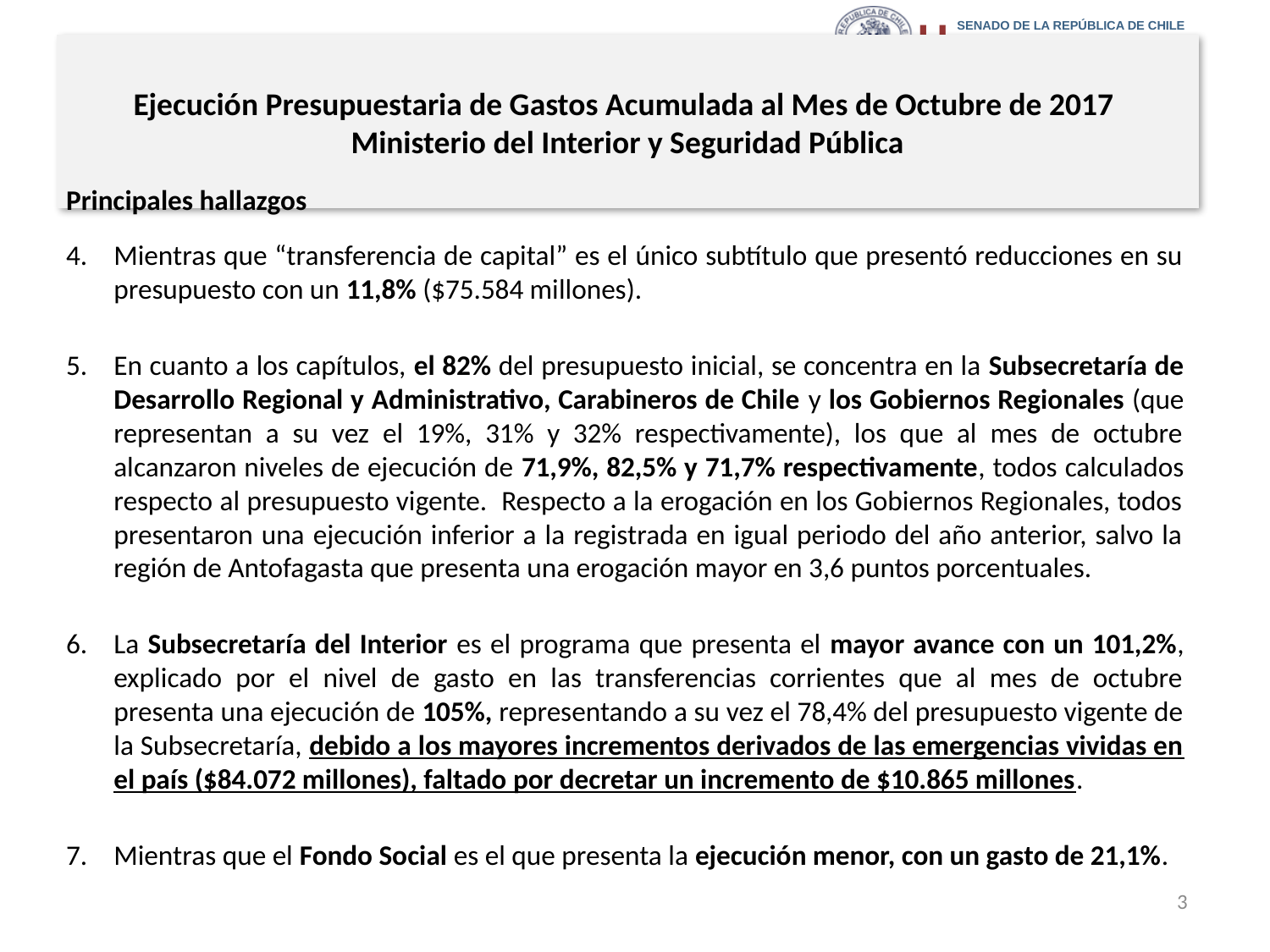

# Ejecución Presupuestaria de Gastos Acumulada al Mes de Octubre de 2017 Ministerio del Interior y Seguridad Pública
Principales hallazgos
Mientras que “transferencia de capital” es el único subtítulo que presentó reducciones en su presupuesto con un 11,8% ($75.584 millones).
En cuanto a los capítulos, el 82% del presupuesto inicial, se concentra en la Subsecretaría de Desarrollo Regional y Administrativo, Carabineros de Chile y los Gobiernos Regionales (que representan a su vez el 19%, 31% y 32% respectivamente), los que al mes de octubre alcanzaron niveles de ejecución de 71,9%, 82,5% y 71,7% respectivamente, todos calculados respecto al presupuesto vigente.  Respecto a la erogación en los Gobiernos Regionales, todos presentaron una ejecución inferior a la registrada en igual periodo del año anterior, salvo la región de Antofagasta que presenta una erogación mayor en 3,6 puntos porcentuales.
La Subsecretaría del Interior es el programa que presenta el mayor avance con un 101,2%, explicado por el nivel de gasto en las transferencias corrientes que al mes de octubre presenta una ejecución de 105%, representando a su vez el 78,4% del presupuesto vigente de la Subsecretaría, debido a los mayores incrementos derivados de las emergencias vividas en el país ($84.072 millones), faltado por decretar un incremento de $10.865 millones.
Mientras que el Fondo Social es el que presenta la ejecución menor, con un gasto de 21,1%.
3